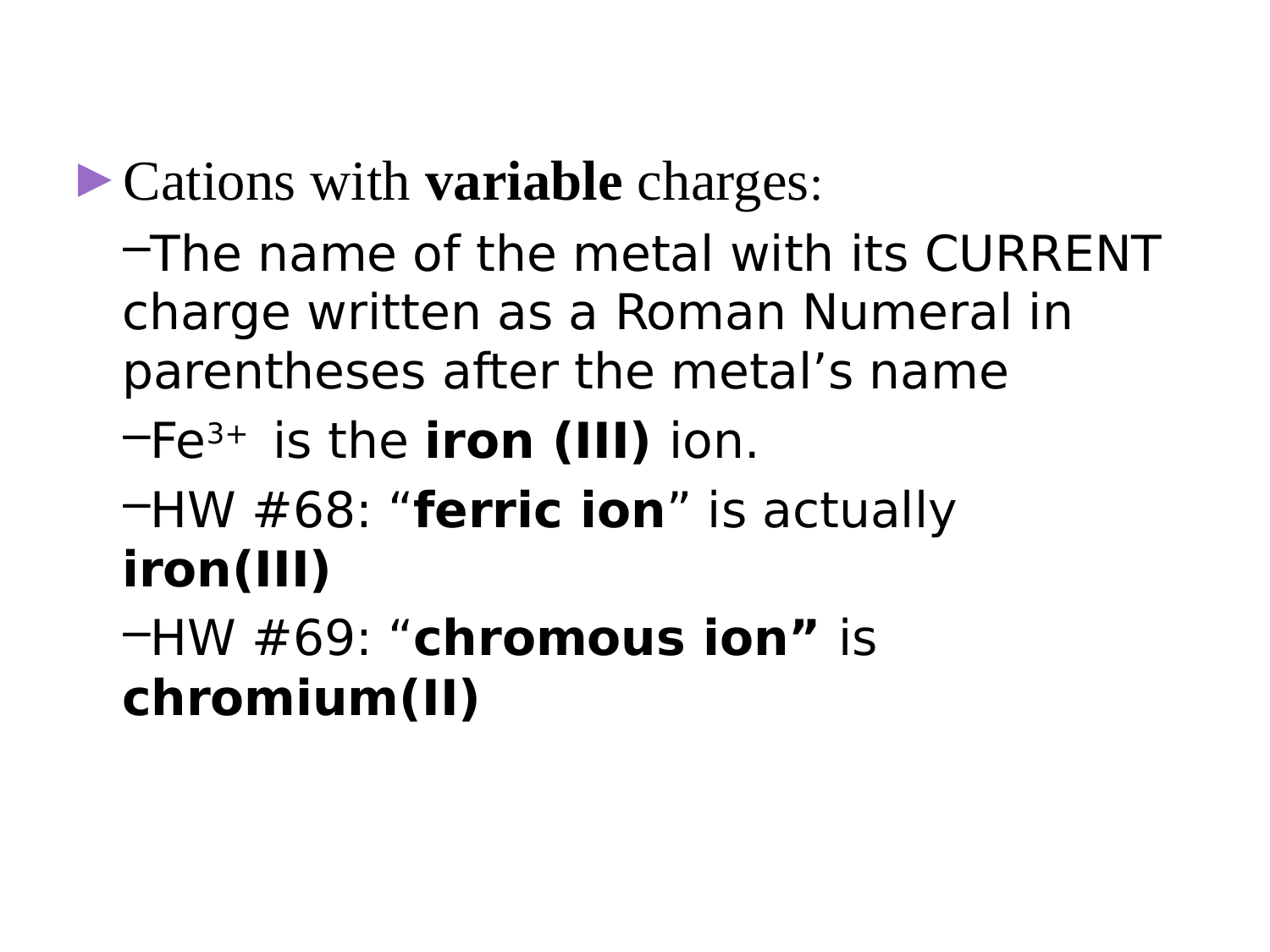

Cations with variable charges:
The name of the metal with its CURRENT charge written as a Roman Numeral in parentheses after the metal’s name
Fe3+  is the iron (III) ion.
HW #68: “ferric ion” is actually iron(III)
HW #69: “chromous ion” is chromium(II)